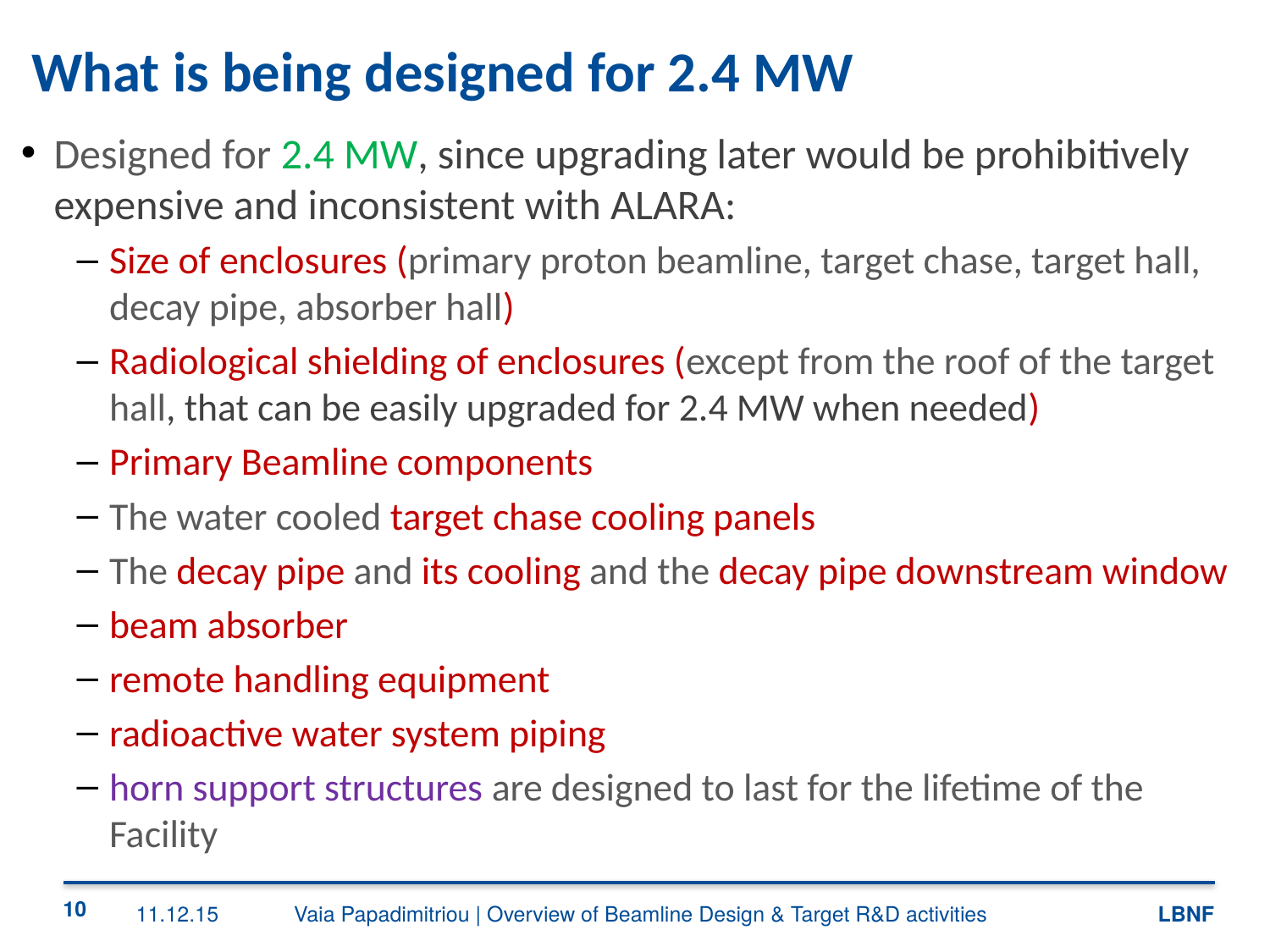

# What is being designed for 2.4 MW
Designed for 2.4 MW, since upgrading later would be prohibitively expensive and inconsistent with ALARA:
Size of enclosures (primary proton beamline, target chase, target hall, decay pipe, absorber hall)
Radiological shielding of enclosures (except from the roof of the target hall, that can be easily upgraded for 2.4 MW when needed)
Primary Beamline components
The water cooled target chase cooling panels
The decay pipe and its cooling and the decay pipe downstream window
beam absorber
remote handling equipment
radioactive water system piping
horn support structures are designed to last for the lifetime of the Facility
10
11.12.15
Vaia Papadimitriou | Overview of Beamline Design & Target R&D activities